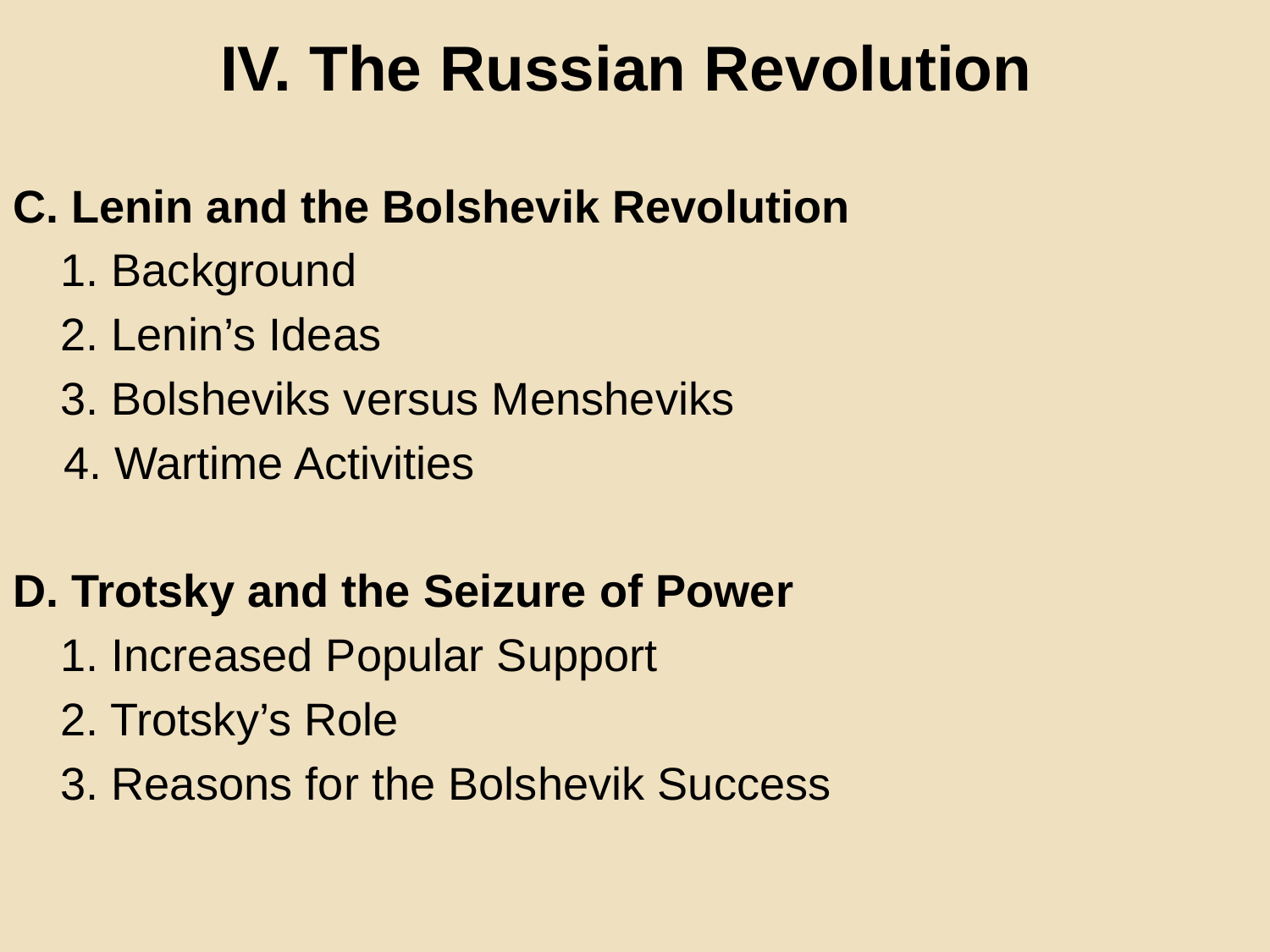

IV. The Russian Revolution

C. Lenin and the Bolshevik Revolution
	1. Background
	2. Lenin’s Ideas
	3. Bolsheviks versus Mensheviks
    4. Wartime Activities

D. Trotsky and the Seizure of Power
	1. Increased Popular Support
	2. Trotsky’s Role
	3. Reasons for the Bolshevik Success